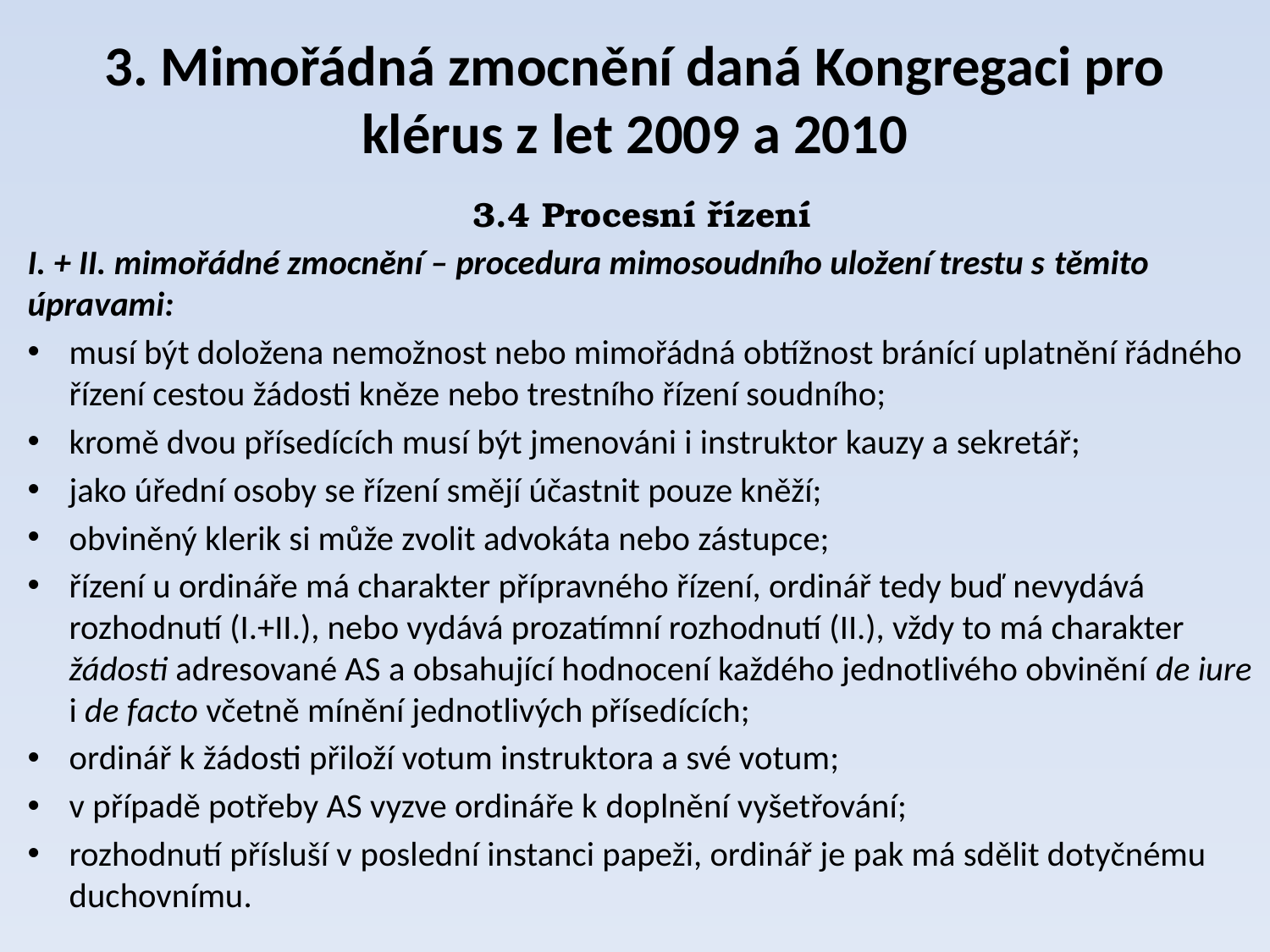

# 3. Mimořádná zmocnění daná Kongregaci pro klérus z let 2009 a 2010
3.4 Procesní řízení
I. + II. mimořádné zmocnění – procedura mimosoudního uložení trestu s těmito úpravami:
musí být doložena nemožnost nebo mimořádná obtížnost bránící uplatnění řádného řízení cestou žádosti kněze nebo trestního řízení soudního;
kromě dvou přísedících musí být jmenováni i instruktor kauzy a sekretář;
jako úřední osoby se řízení smějí účastnit pouze kněží;
obviněný klerik si může zvolit advokáta nebo zástupce;
řízení u ordináře má charakter přípravného řízení, ordinář tedy buď nevydává rozhodnutí (I.+II.), nebo vydává prozatímní rozhodnutí (II.), vždy to má charakter žádosti adresované AS a obsahující hodnocení každého jednotlivého obvinění de iure i de facto včetně mínění jednotlivých přísedících;
ordinář k žádosti přiloží votum instruktora a své votum;
v případě potřeby AS vyzve ordináře k doplnění vyšetřování;
rozhodnutí přísluší v poslední instanci papeži, ordinář je pak má sdělit dotyčnému duchovnímu.